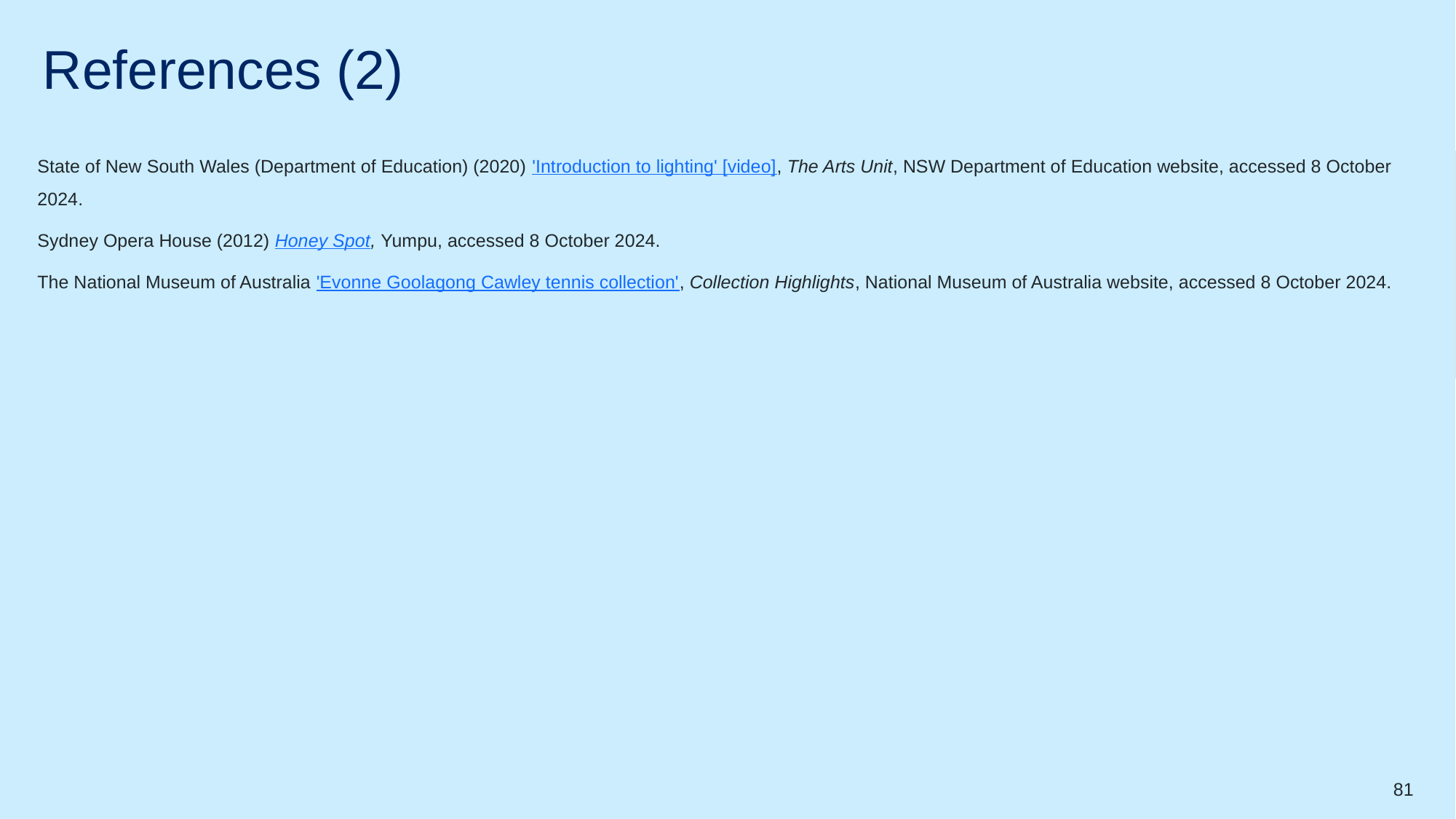

# References (2)

State of New South Wales (Department of Education) (2020) 'Introduction to lighting' [video], The Arts Unit, NSW Department of Education website, accessed 8 October 2024.
Sydney Opera House (2012) Honey Spot, Yumpu, accessed 8 October 2024.
The National Museum of Australia 'Evonne Goolagong Cawley tennis collection', Collection Highlights, National Museum of Australia website, accessed 8 October 2024.

81